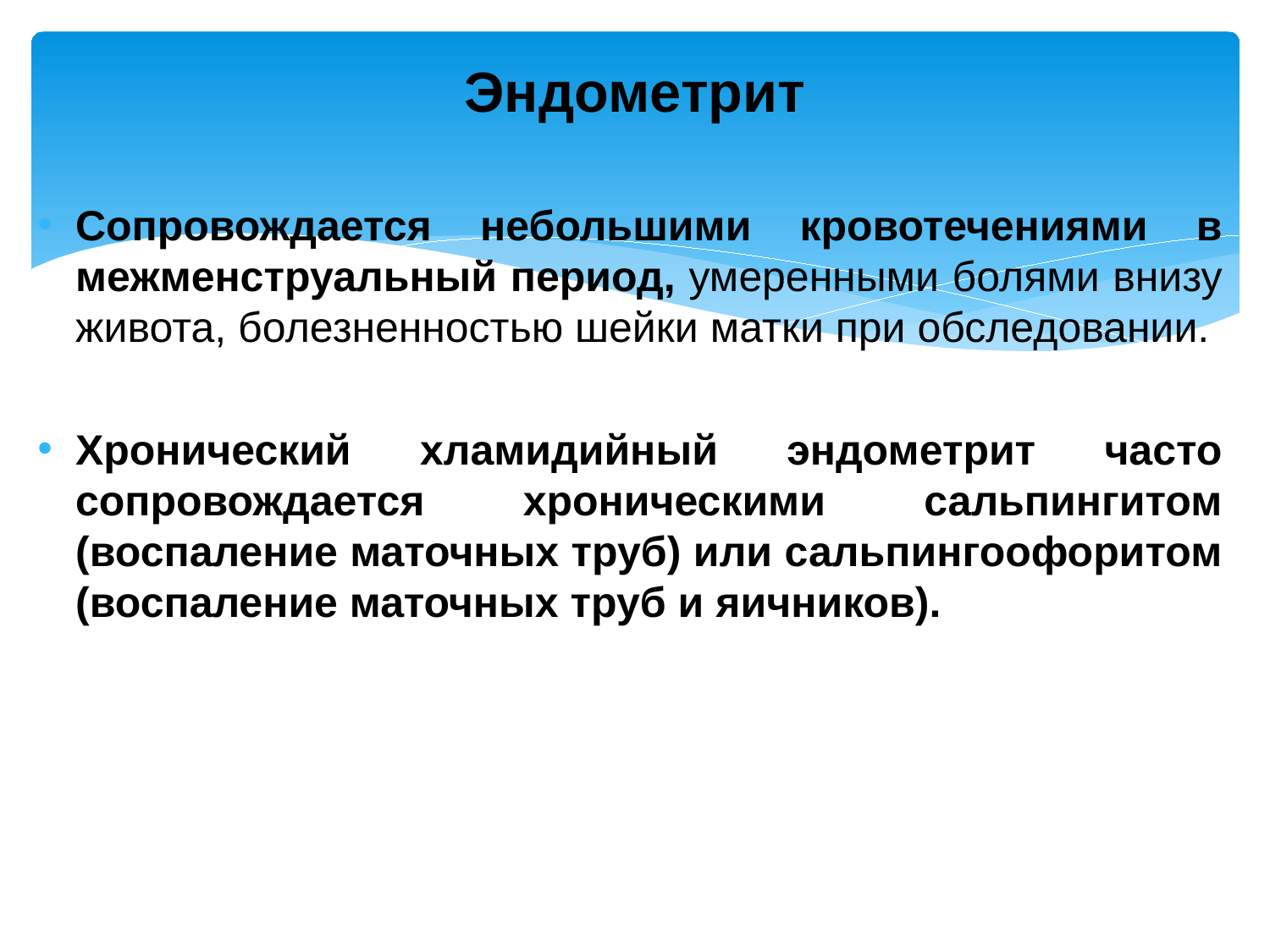

# Эндометрит
Сопровождается небольшими кровотечениями в межменструальный период, умеренными болями внизу живота, болезненностью шейки матки при обследовании.

Хронический хламидийный эндометрит часто сопровождается хроническими сальпингитом (воспаление маточных труб) или сальпингоофоритом (воспаление маточных труб и яичников).